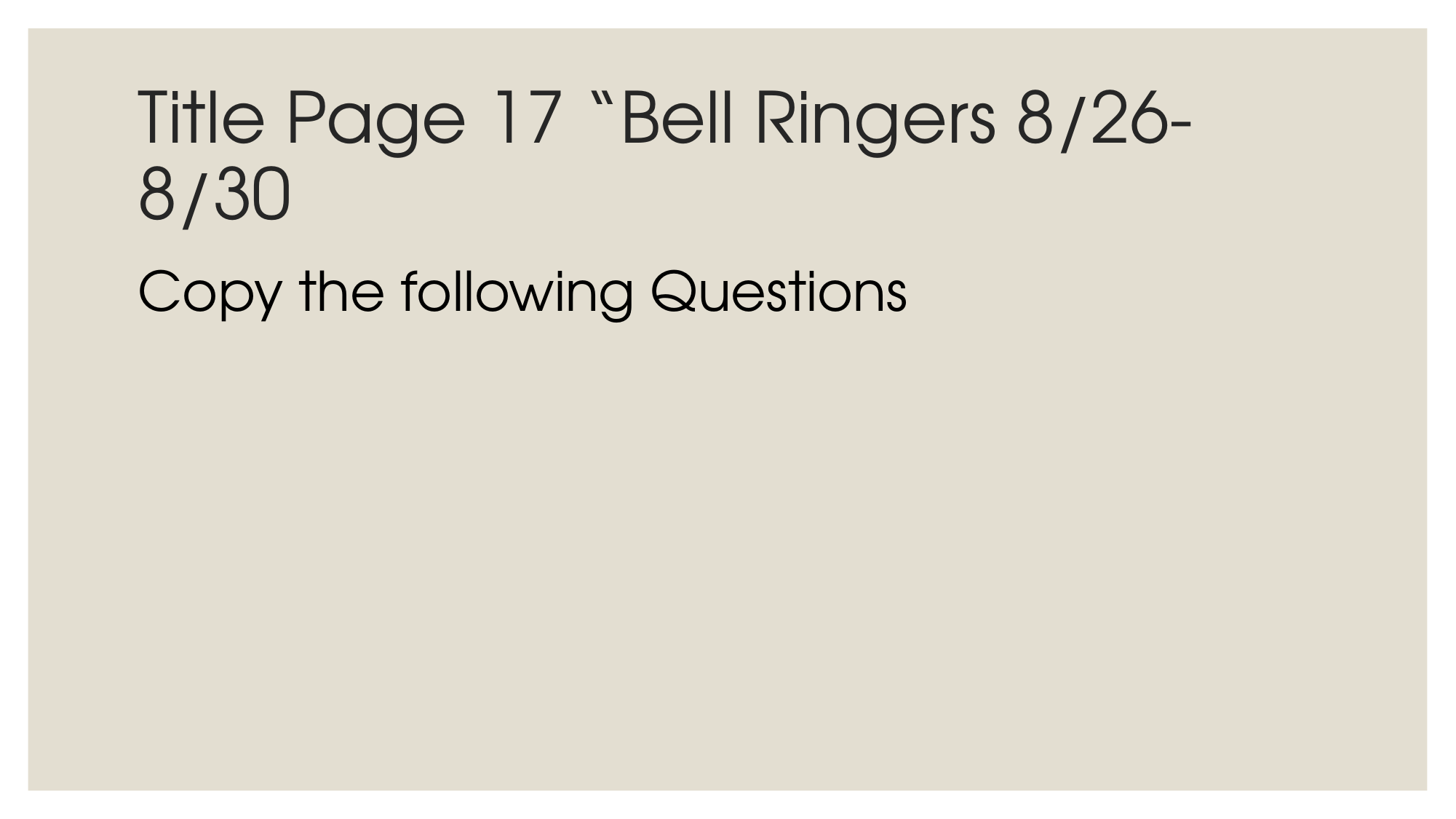

# Title Page 17 “Bell Ringers 8/26-8/30
Copy the following Questions